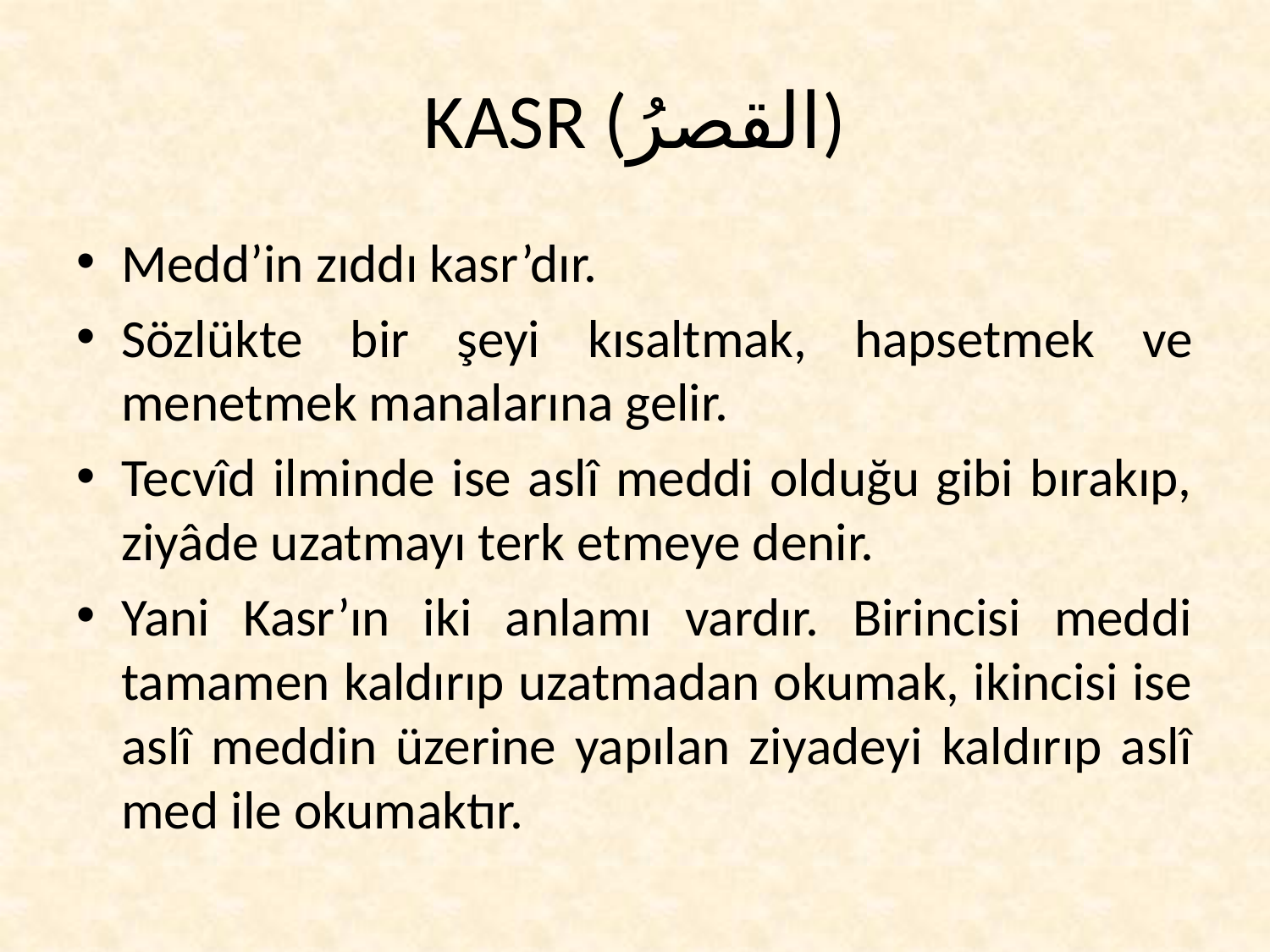

# KASR (القصرُ)
Medd’in zıddı kasr’dır.
Sözlükte bir şeyi kısaltmak, hapsetmek ve menetmek manalarına gelir.
Tecvîd ilminde ise aslî meddi olduğu gibi bırakıp, ziyâde uzatmayı terk etmeye denir.
Yani Kasr’ın iki anlamı vardır. Birincisi meddi tamamen kaldırıp uzatmadan okumak, ikincisi ise aslî meddin üzerine yapılan ziyadeyi kaldırıp aslî med ile okumaktır.